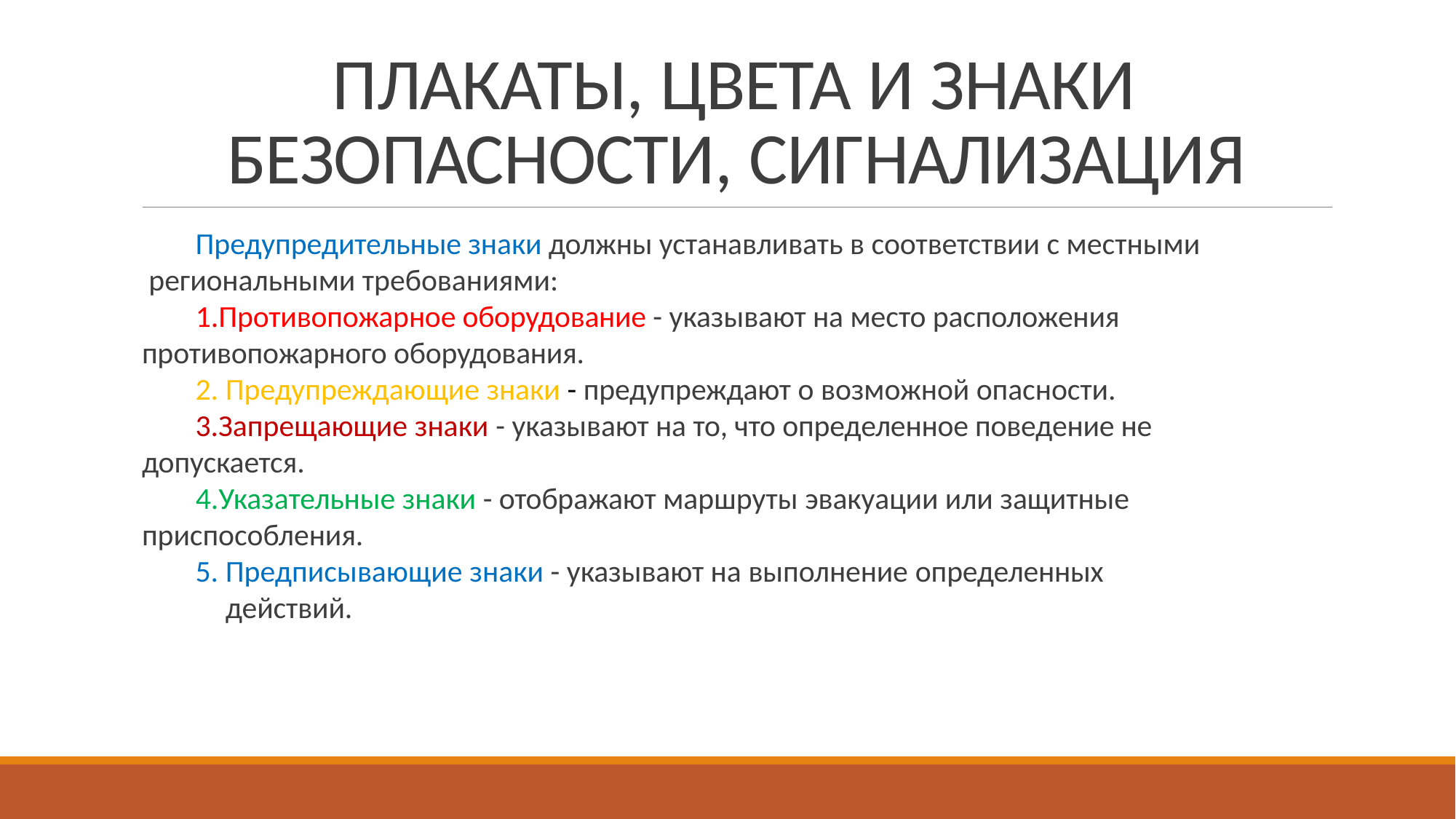

# ПЛАКАТЫ, ЦВЕТА И ЗНАКИ  БЕЗОПАСНОСТИ, СИГНАЛИЗАЦИЯ
Предупредительные знаки должны устанавливать в соответствии с местными  региональными требованиями:
Противопожарное оборудование - указывают на место расположения  противопожарного оборудования.
Предупреждающие знаки - предупреждают о возможной опасности.
Запрещающие знаки - указывают на то, что определенное поведение не  допускается.
Указательные знаки - отображают маршруты эвакуации или защитные  приспособления.
Предписывающие знаки - указывают на выполнение определенных действий.